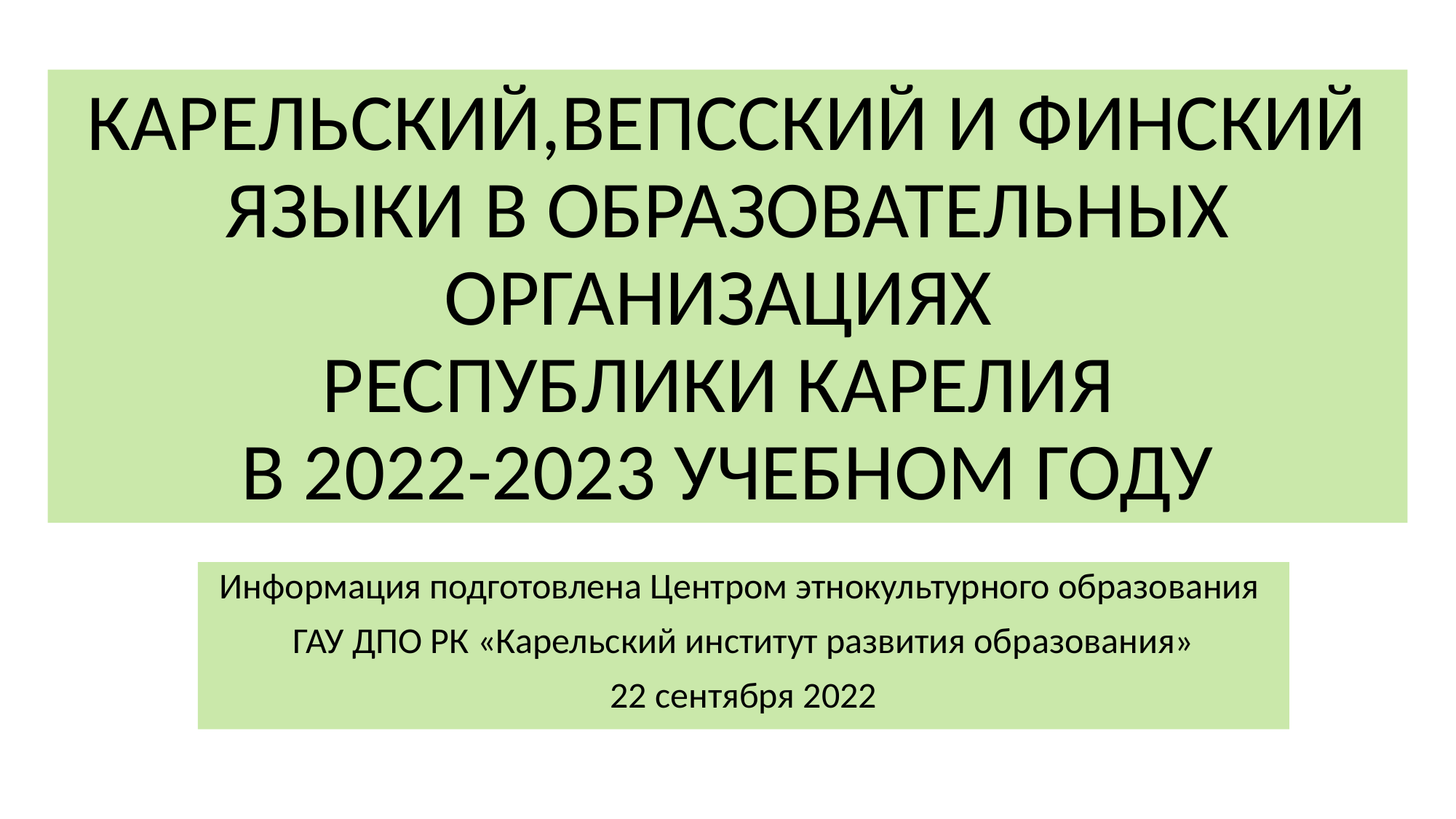

# КАРЕЛЬСКИЙ,ВЕПССКИЙ И ФИНСКИЙ ЯЗЫКИ В ОБРАЗОВАТЕЛЬНЫХ ОРГАНИЗАЦИЯХ РЕСПУБЛИКИ КАРЕЛИЯ В 2022-2023 УЧЕБНОМ ГОДУ
Информация подготовлена Центром этнокультурного образования
ГАУ ДПО РК «Карельский институт развития образования»
22 сентября 2022